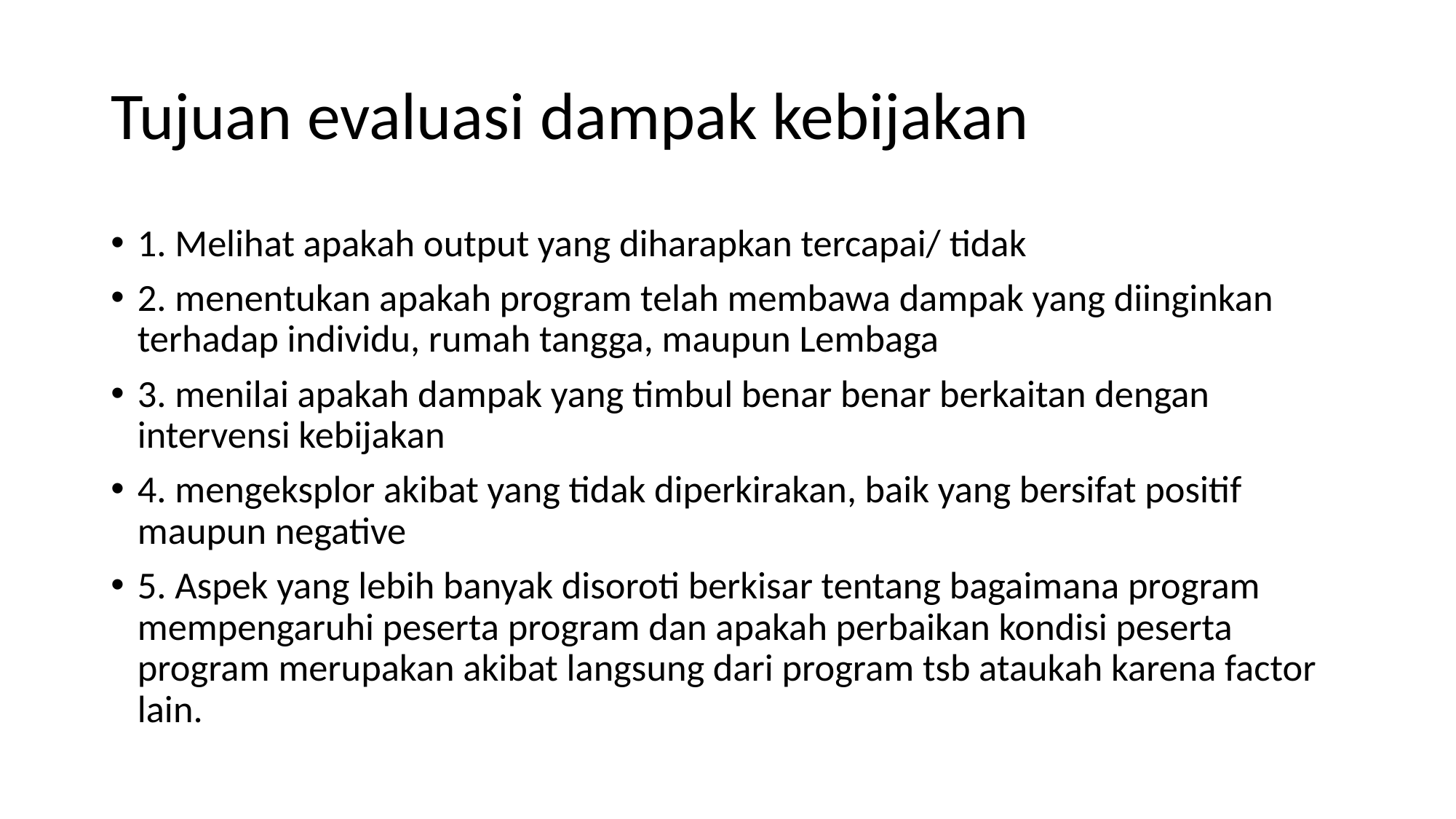

# Tujuan evaluasi dampak kebijakan
1. Melihat apakah output yang diharapkan tercapai/ tidak
2. menentukan apakah program telah membawa dampak yang diinginkan terhadap individu, rumah tangga, maupun Lembaga
3. menilai apakah dampak yang timbul benar benar berkaitan dengan intervensi kebijakan
4. mengeksplor akibat yang tidak diperkirakan, baik yang bersifat positif maupun negative
5. Aspek yang lebih banyak disoroti berkisar tentang bagaimana program mempengaruhi peserta program dan apakah perbaikan kondisi peserta  program merupakan akibat langsung dari program tsb ataukah karena factor lain.